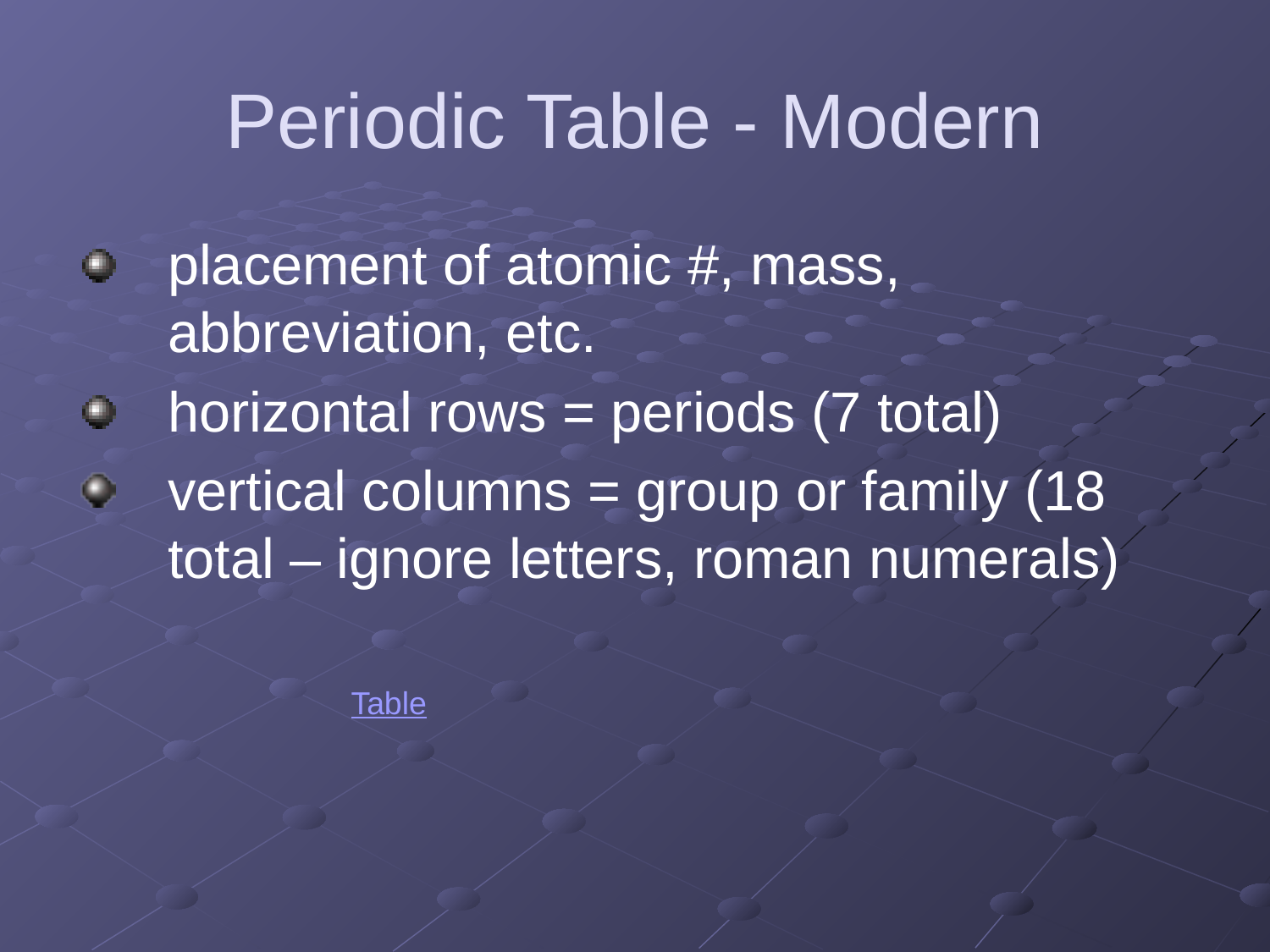

# Periodic Table - Modern
placement of atomic #, mass, abbreviation, etc.
horizontal rows = periods (7 total)
vertical columns = group or family (18 total – ignore letters, roman numerals)
Table